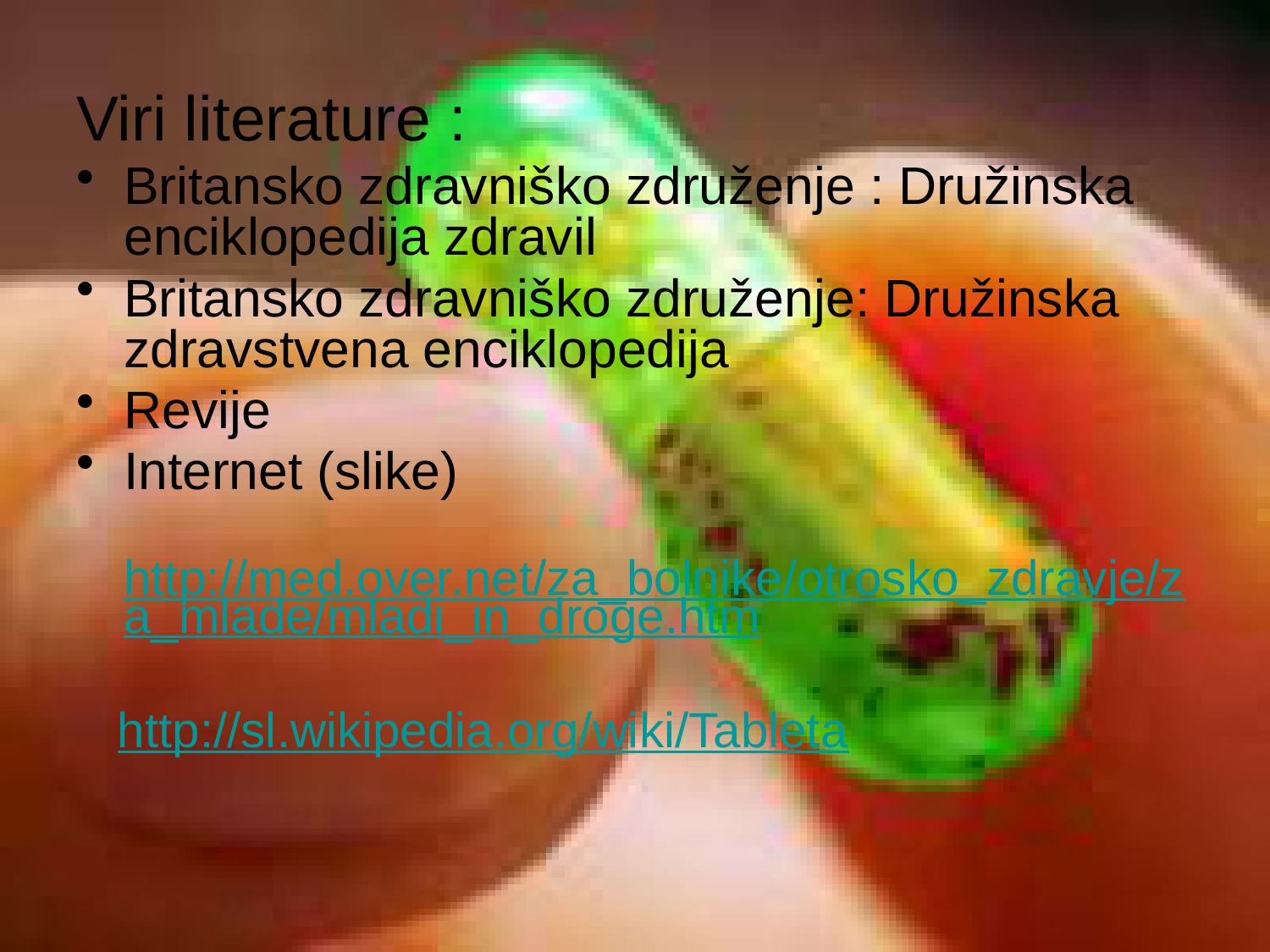

Viri literature :
Britansko zdravniško združenje : Družinska enciklopedija zdravil
Britansko zdravniško združenje: Družinska zdravstvena enciklopedija
Revije
Internet (slike)
 http://med.over.net/za_bolnike/otrosko_zdravje/za_mlade/mladi_in_droge.htm

   http://sl.wikipedia.org/wiki/Tableta